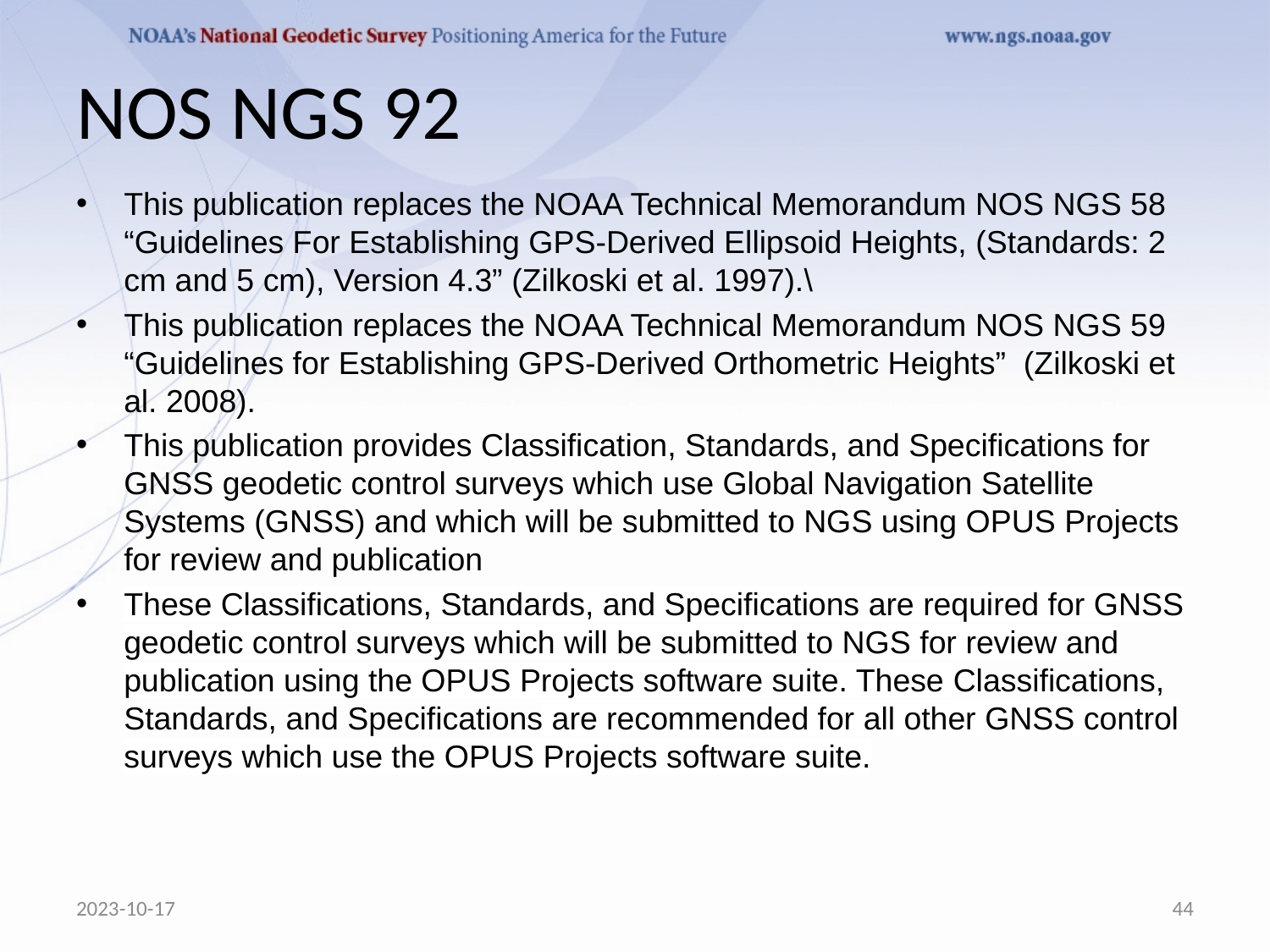

# NOS NGS 92
This publication replaces the NOAA Technical Memorandum NOS NGS 58 “Guidelines For Establishing GPS-Derived Ellipsoid Heights, (Standards: 2 cm and 5 cm), Version 4.3” (Zilkoski et al. 1997).\
This publication replaces the NOAA Technical Memorandum NOS NGS 59 “Guidelines for Establishing GPS-Derived Orthometric Heights”  (Zilkoski et al. 2008).
This publication provides Classification, Standards, and Specifications for GNSS geodetic control surveys which use Global Navigation Satellite Systems (GNSS) and which will be submitted to NGS using OPUS Projects for review and publication
These Classifications, Standards, and Specifications are required for GNSS geodetic control surveys which will be submitted to NGS for review and publication using the OPUS Projects software suite. These Classifications, Standards, and Specifications are recommended for all other GNSS control surveys which use the OPUS Projects software suite.

2023-10-17
44